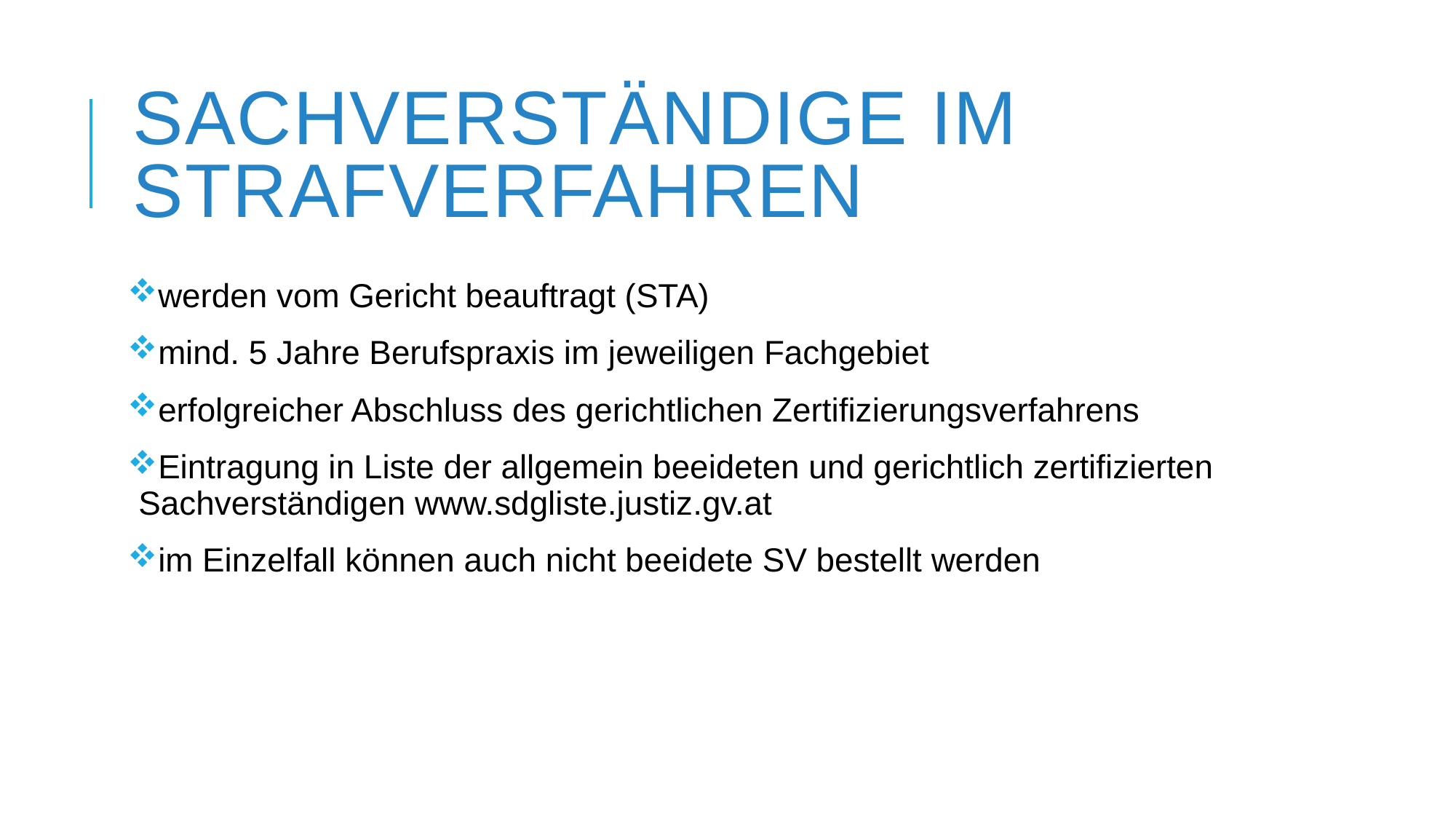

# Sachverständige im Strafverfahren
werden vom Gericht beauftragt (STA)
mind. 5 Jahre Berufspraxis im jeweiligen Fachgebiet
erfolgreicher Abschluss des gerichtlichen Zertifizierungsverfahrens
Eintragung in Liste der allgemein beeideten und gerichtlich zertifizierten Sachverständigen www.sdgliste.justiz.gv.at
im Einzelfall können auch nicht beeidete SV bestellt werden